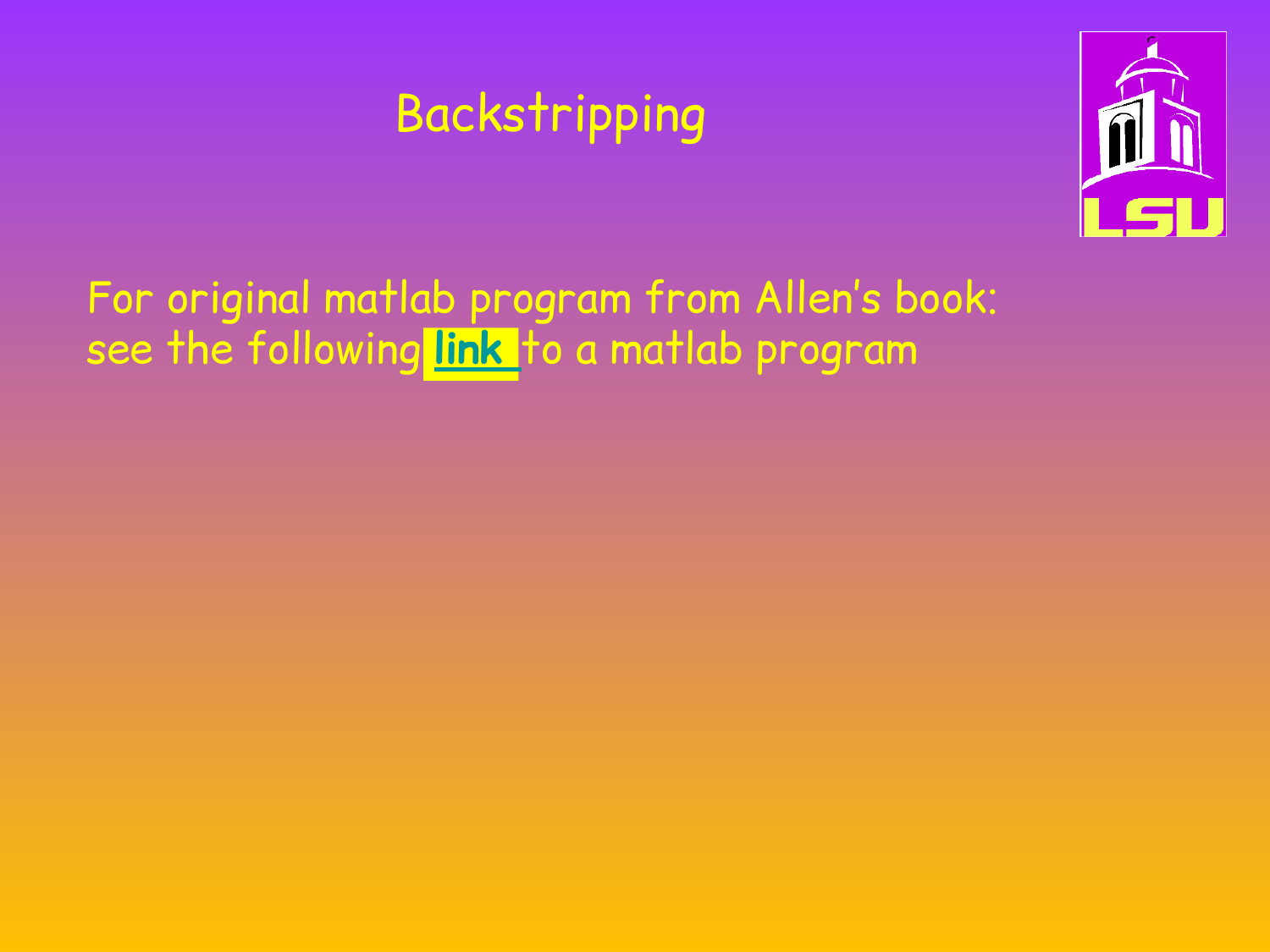

# Backstripping
For original matlab program from Allen’s book:
see the following link to a matlab program